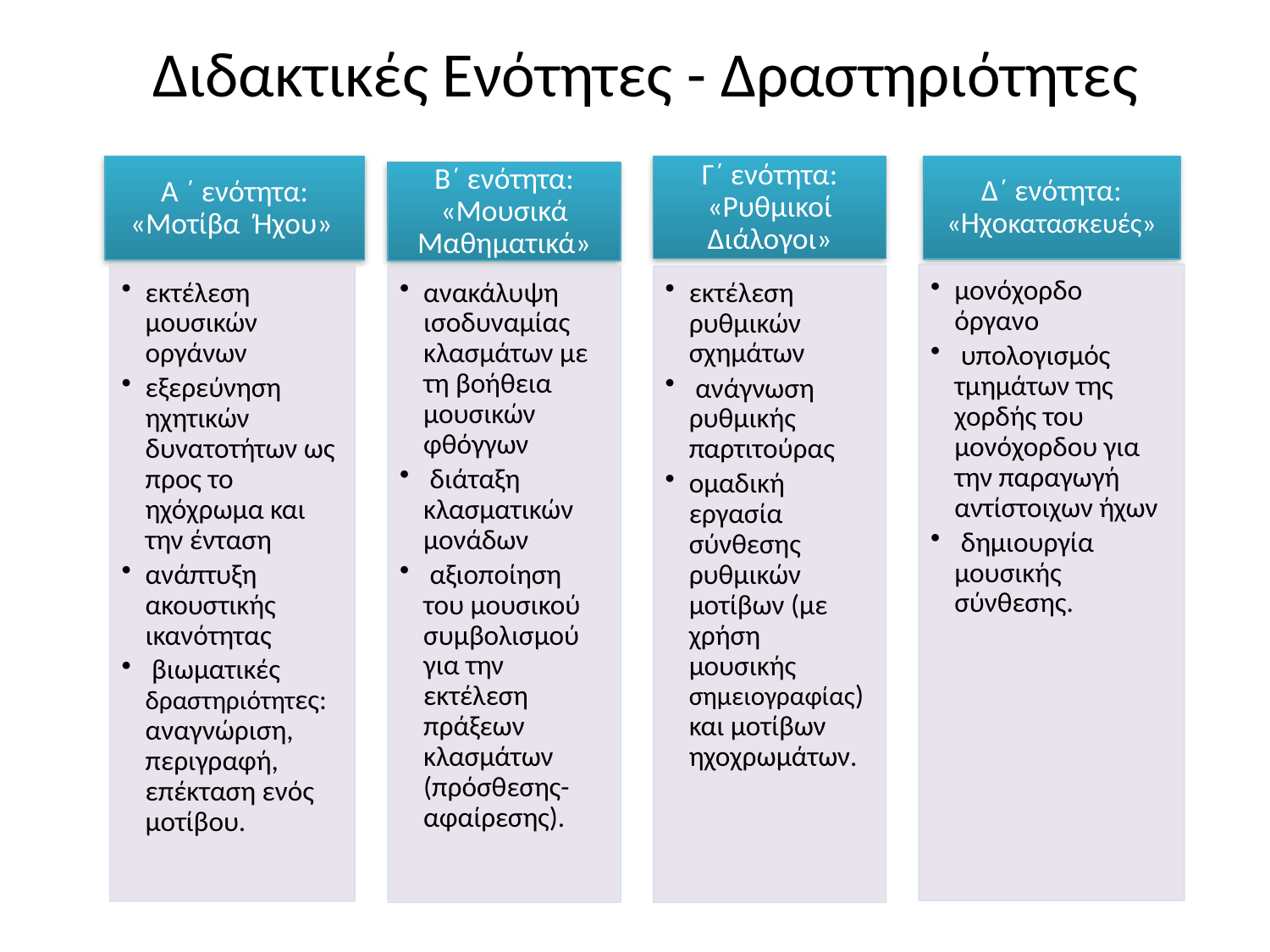

# Διδακτικές Ενότητες - Δραστηριότητες
Α ΄ ενότητα: «Μοτίβα  Ήχου»
εκτέλεση μουσικών οργάνων
εξερεύνηση ηχητικών δυνατοτήτων ως προς το ηχόχρωμα και την ένταση
ανάπτυξη ακουστικής ικανότητας
 βιωματικές δραστηριότητες: αναγνώριση, περιγραφή, επέκταση ενός μοτίβου.

Β΄ ενότητα: «Μουσικά Μαθηματικά»
ανακάλυψη  ισοδυναμίας κλασμάτων με τη βοήθεια μουσικών φθόγγων
 διάταξη κλασματικών μονάδων
 αξιοποίηση του μουσικού συμβολισμού για την εκτέλεση πράξεων κλασμάτων (πρόσθεσης-αφαίρεσης).
Γ΄ ενότητα: «Ρυθμικοί Διάλογοι»
εκτέλεση ρυθμικών σχημάτων
 ανάγνωση ρυθμικής παρτιτούρας
ομαδική εργασία σύνθεσης ρυθμικών μοτίβων (με χρήση μουσικής σημειογραφίας) και μοτίβων ηχοχρωμάτων.
Δ΄ ενότητα: «Ηχοκατασκευές»
μονόχορδο όργανο
 υπολογισμός τμημάτων της χορδής του μονόχορδου για την παραγωγή αντίστοιχων ήχων
 δημιουργία μουσικής σύνθεσης.